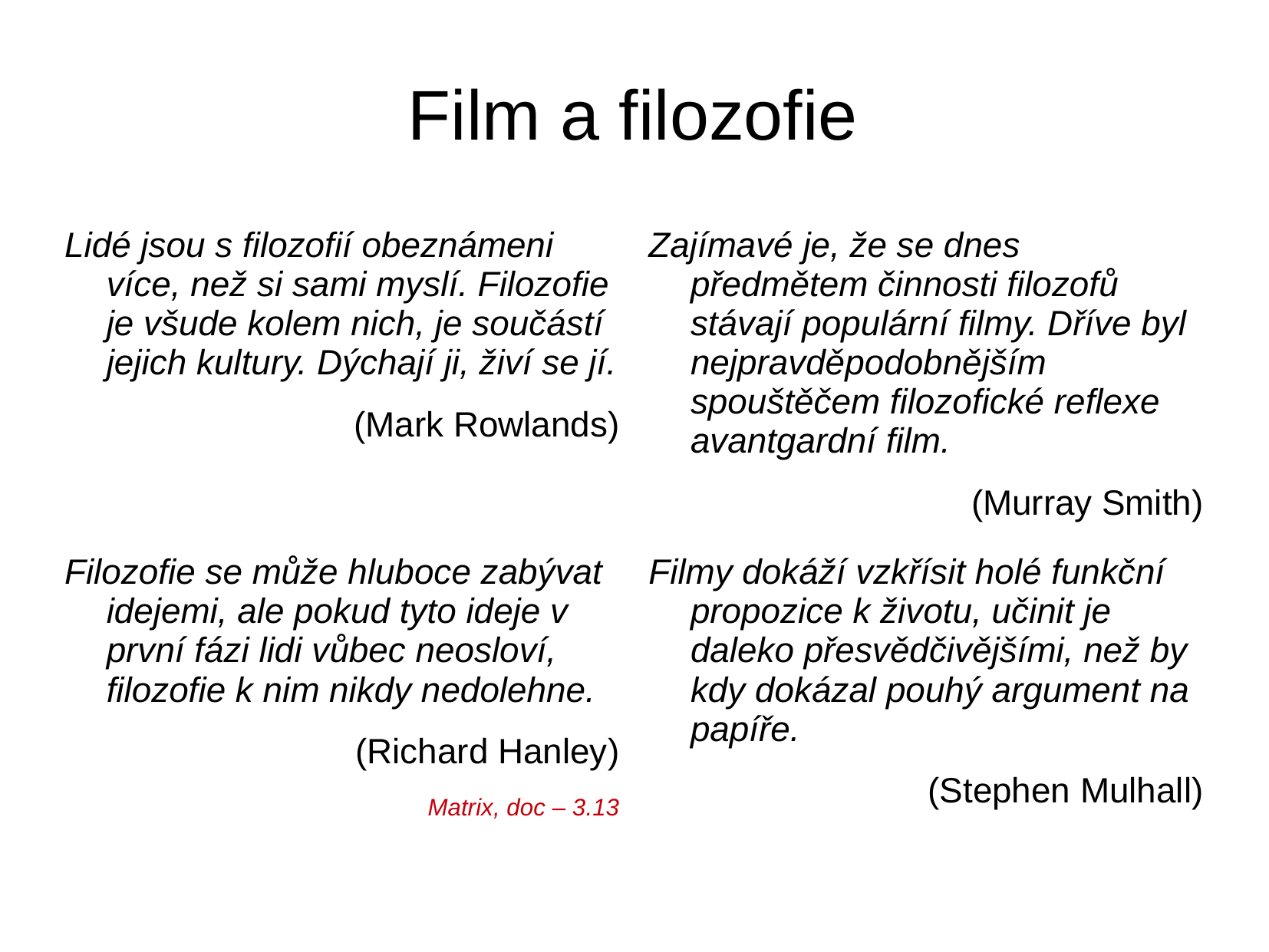

# Film a filozofie
Lidé jsou s filozofií obeznámeni více, než si sami myslí. Filozofie je všude kolem nich, je součástí jejich kultury. Dýchají ji, živí se jí.
   			(Mark Rowlands)
Zajímavé je, že se dnes předmětem činnosti filozofů stávají populární filmy. Dříve byl nejpravděpodobnějším spouštěčem filozofické reflexe avantgardní film.
(Murray Smith)
Filozofie se může hluboce zabývat idejemi, ale pokud tyto ideje v první fázi lidi vůbec neosloví, filozofie k nim nikdy nedolehne.
(Richard Hanley)
 Matrix, doc – 3.13
Filmy dokáží vzkřísit holé funkční propozice k životu, učinit je daleko přesvědčivějšími, než by kdy dokázal pouhý argument na papíře.
(Stephen Mulhall)